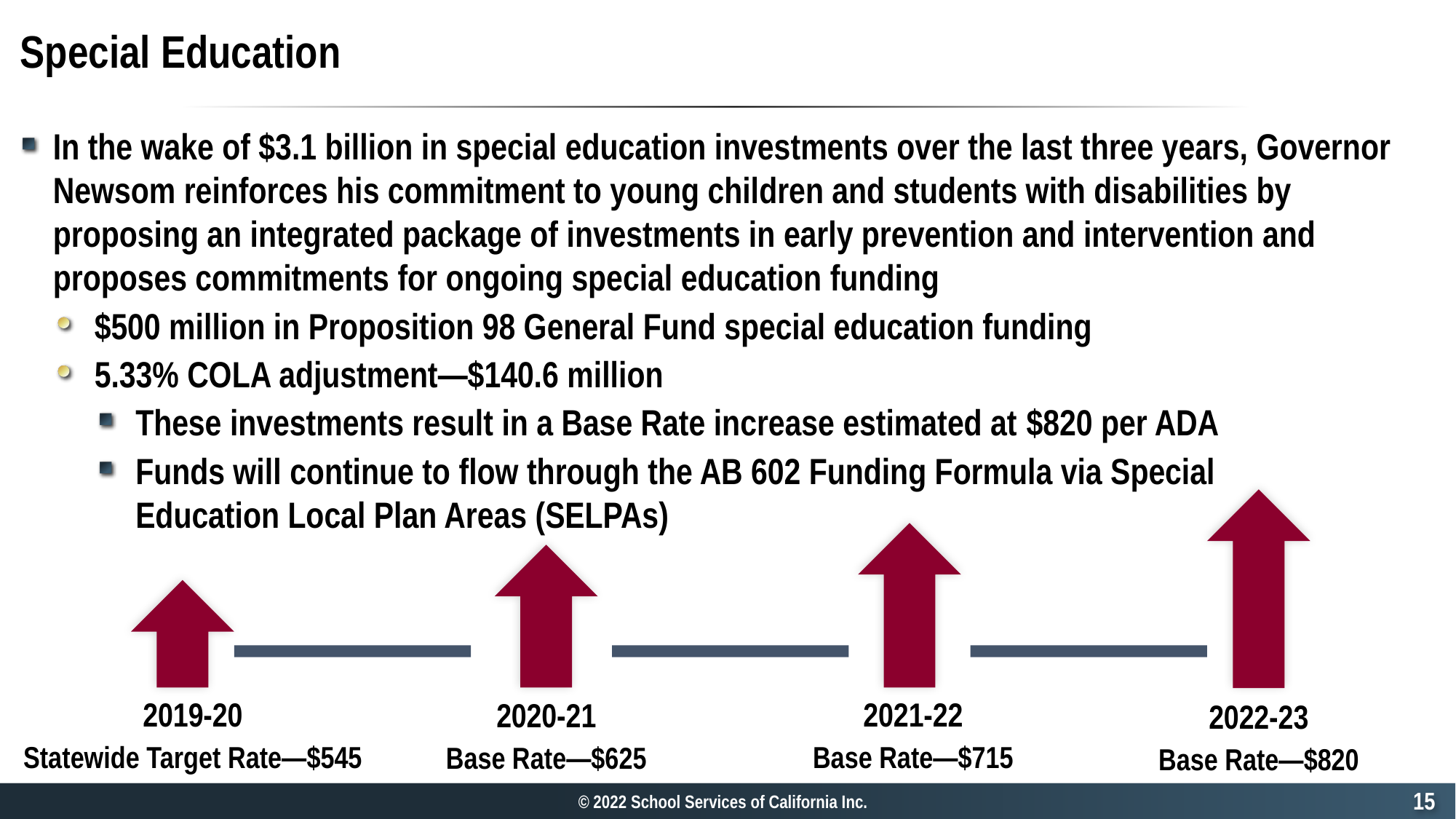

# Special Education
In the wake of $3.1 billion in special education investments over the last three years, Governor Newsom reinforces his commitment to young children and students with disabilities by proposing an integrated package of investments in early prevention and intervention and proposes commitments for ongoing special education funding
$500 million in Proposition 98 General Fund special education funding
5.33% COLA adjustment—$140.6 million
These investments result in a Base Rate increase estimated at $820 per ADA
Funds will continue to flow through the AB 602 Funding Formula via Special
Education Local Plan Areas (SELPAs)

2021-22
Base Rate—$715
2019-20
Statewide Target Rate—$545
2020-21
Base Rate—$625

2022-23
Base Rate—$820
15
© 2022 School Services of California Inc.